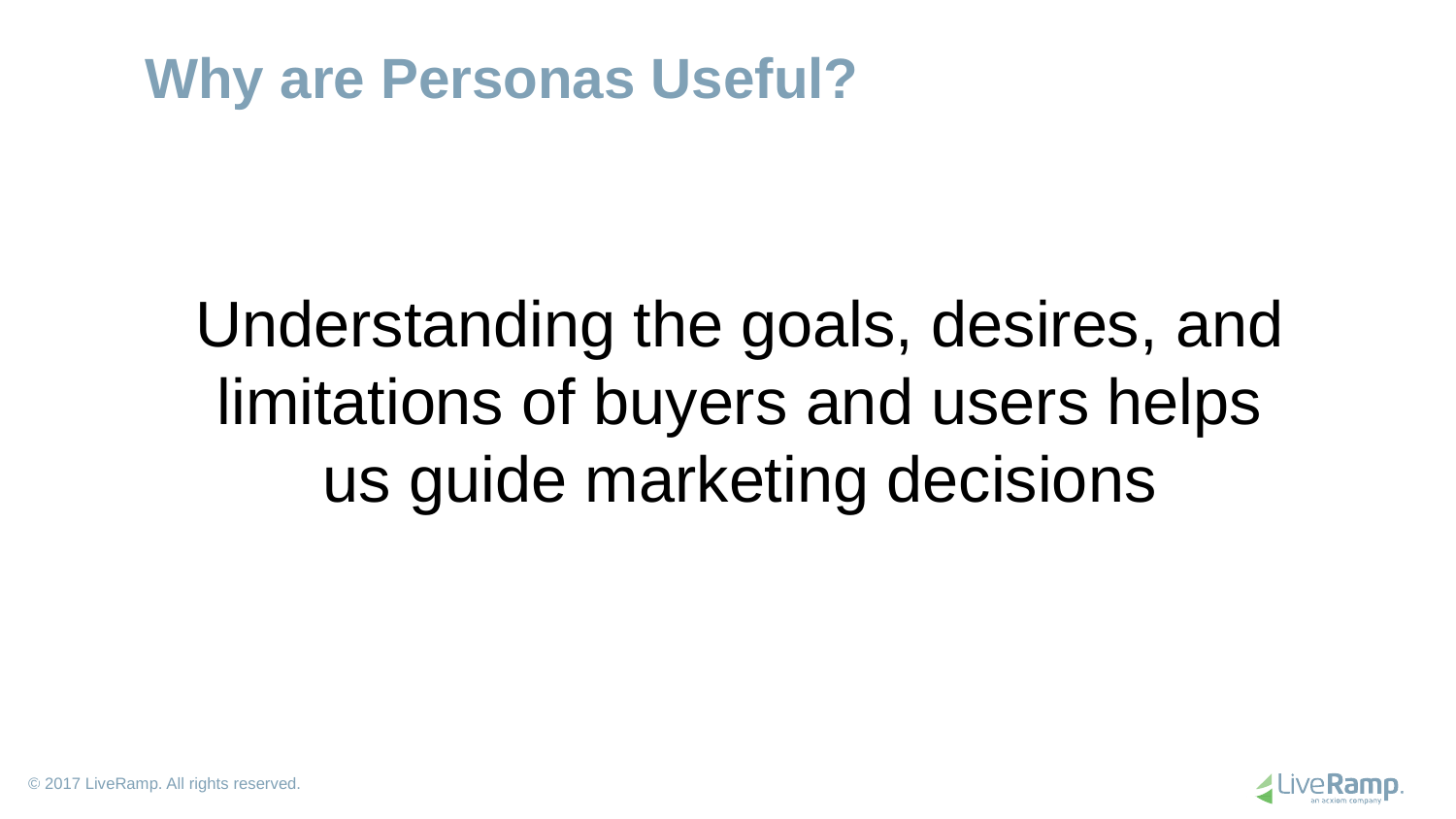

# Why are Personas Useful?
Understanding the goals, desires, and limitations of buyers and users helps us guide marketing decisions
3